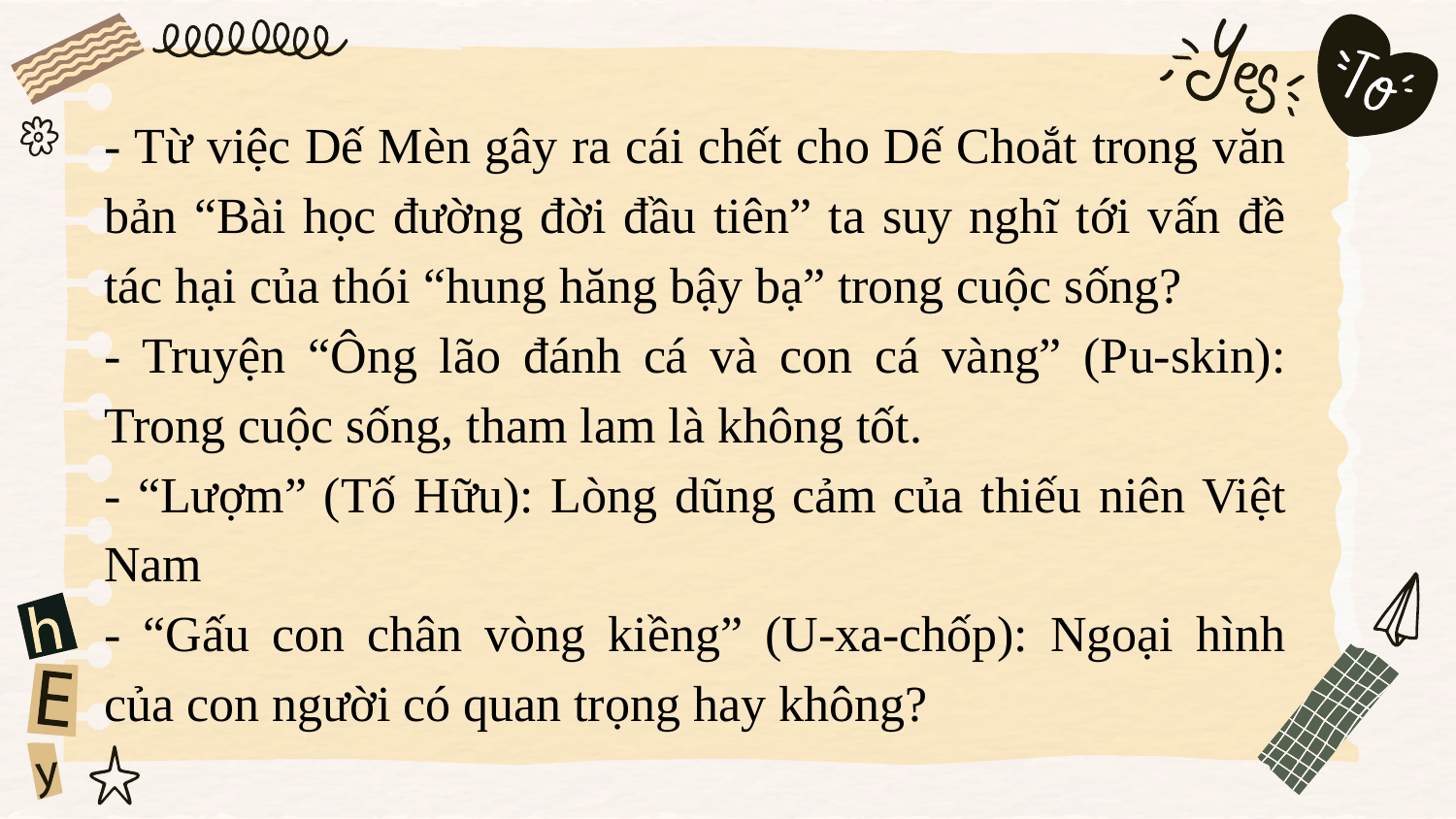

- Từ việc Dế Mèn gây ra cái chết cho Dế Choắt trong văn bản “Bài học đường đời đầu tiên” ta suy nghĩ tới vấn đề tác hại của thói “hung hăng bậy bạ” trong cuộc sống?
- Truyện “Ông lão đánh cá và con cá vàng” (Pu-skin): Trong cuộc sống, tham lam là không tốt.
- “Lượm” (Tố Hữu): Lòng dũng cảm của thiếu niên Việt Nam
- “Gấu con chân vòng kiềng” (U-xa-chốp): Ngoại hình của con người có quan trọng hay không?